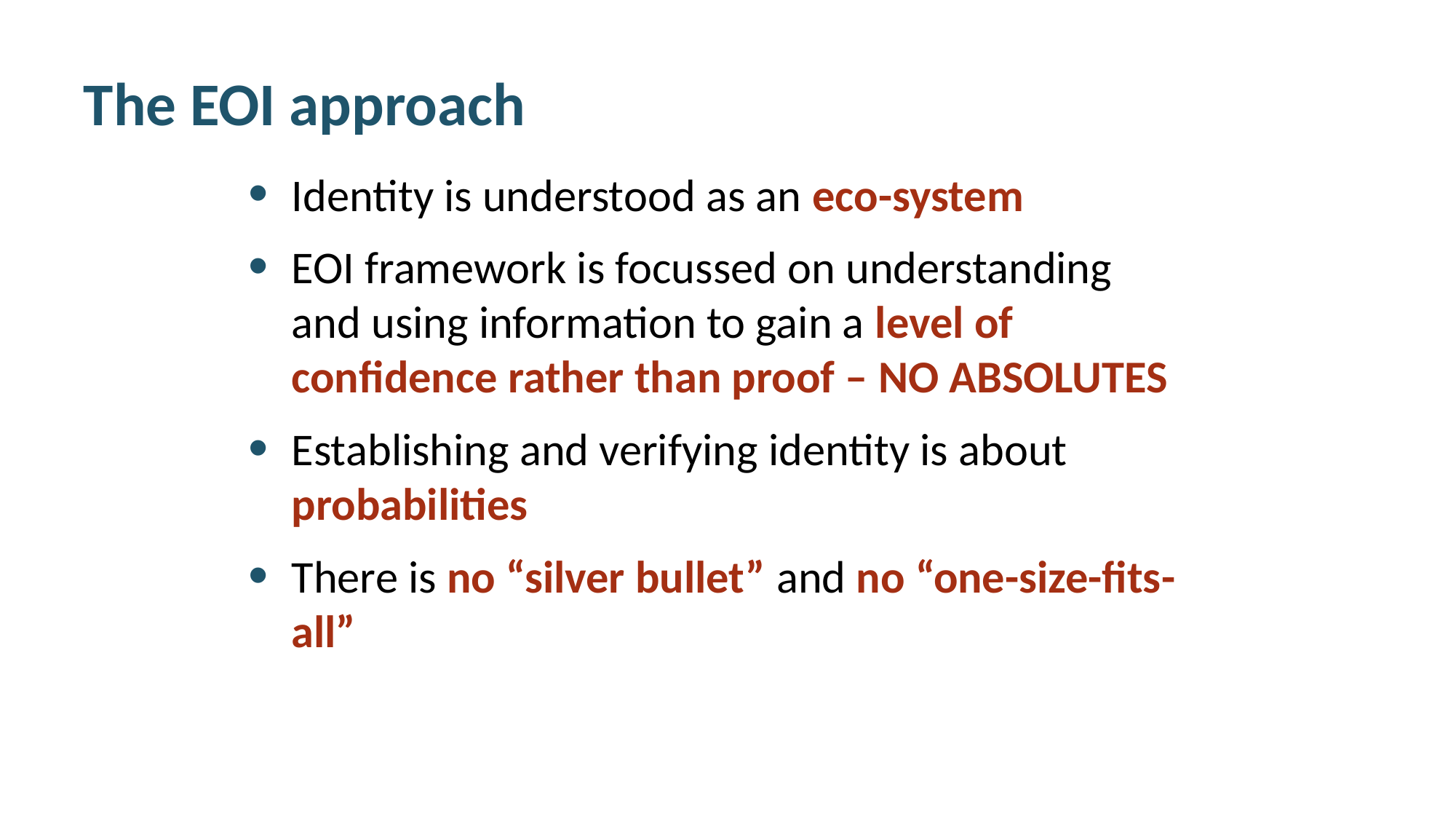

# The EOI approach
Identity is understood as an eco-system
EOI framework is focussed on understanding and using information to gain a level of confidence rather than proof – NO ABSOLUTES
Establishing and verifying identity is about probabilities
There is no “silver bullet” and no “one-size-fits-all”